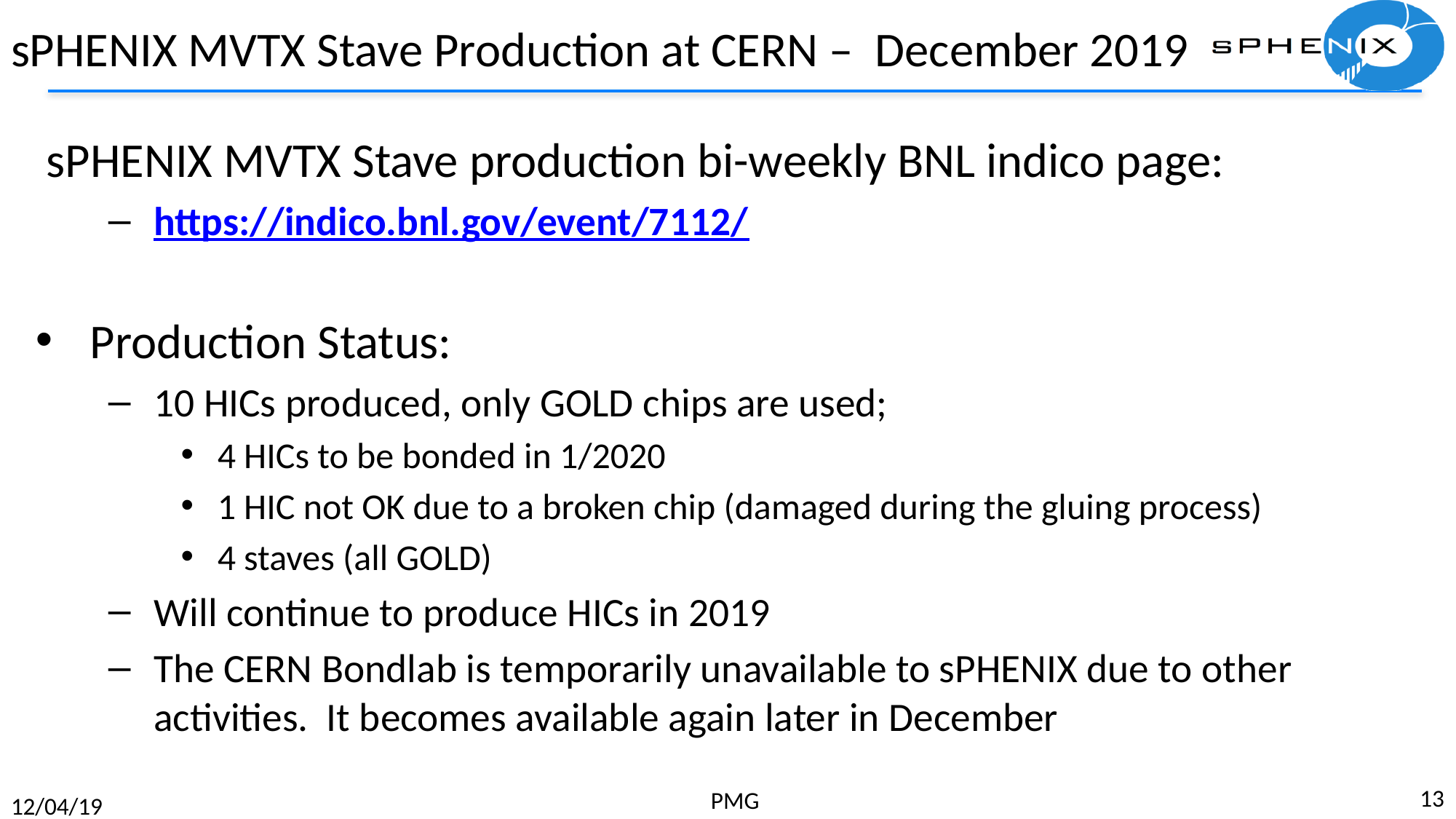

# sPHENIX MVTX Stave Production at CERN –  December 2019
 sPHENIX MVTX Stave production bi-weekly BNL indico page:
https://indico.bnl.gov/event/7112/

Production Status:
10 HICs produced, only GOLD chips are used;
4 HICs to be bonded in 1/2020
1 HIC not OK due to a broken chip (damaged during the gluing process)
4 staves (all GOLD)
Will continue to produce HICs in 2019
The CERN Bondlab is temporarily unavailable to sPHENIX due to other activities.  It becomes available again later in December

13
PMG
12/04/19